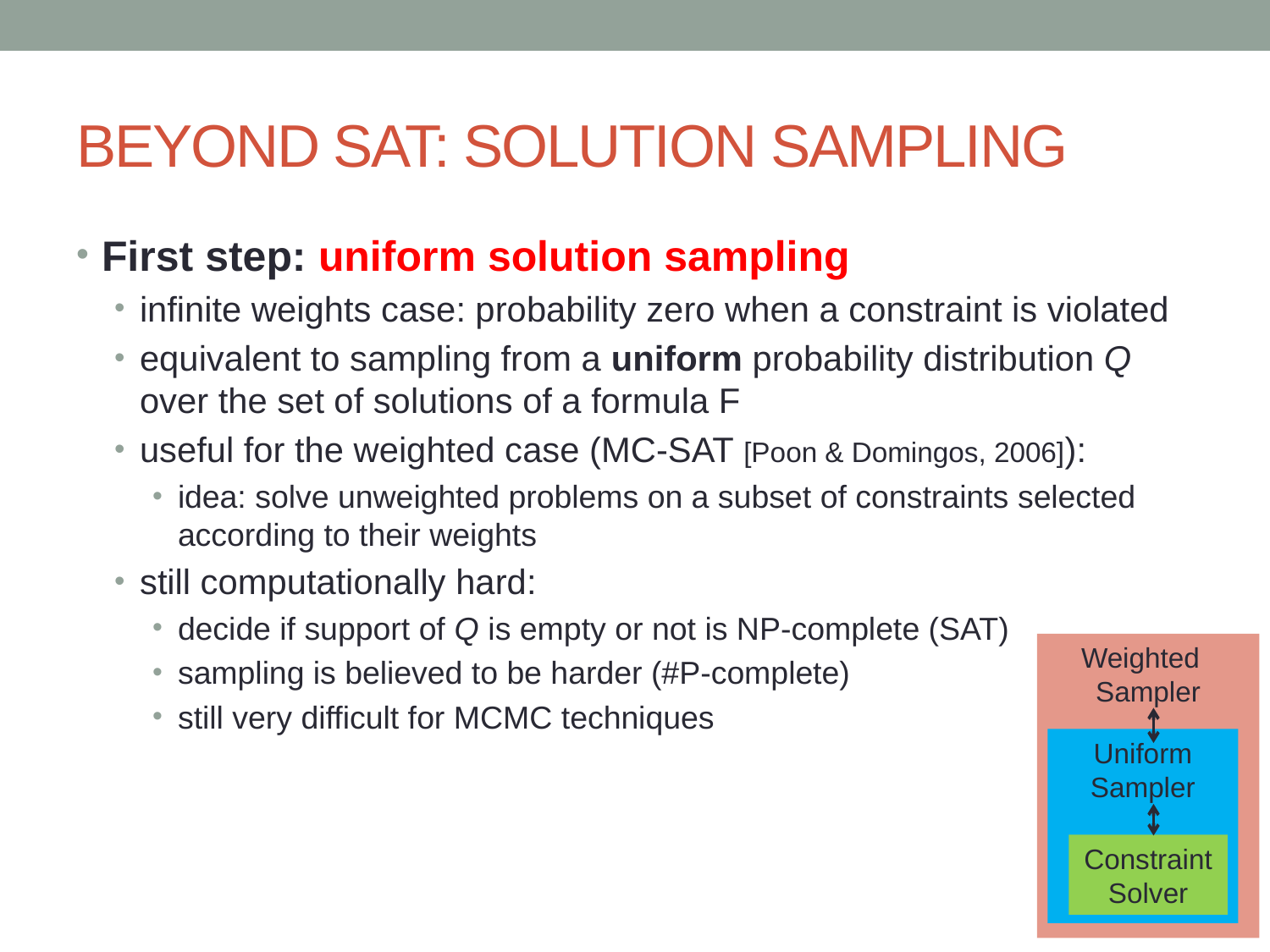

# Beyond SAT: solution sampling
First step: uniform solution sampling
infinite weights case: probability zero when a constraint is violated
equivalent to sampling from a uniform probability distribution Q over the set of solutions of a formula F
useful for the weighted case (MC-SAT [Poon & Domingos, 2006]):
idea: solve unweighted problems on a subset of constraints selected according to their weights
still computationally hard:
decide if support of Q is empty or not is NP-complete (SAT)
sampling is believed to be harder (#P-complete)
still very difficult for MCMC techniques
Weighted
Sampler

Uniform
Sampler

Constraint Solver